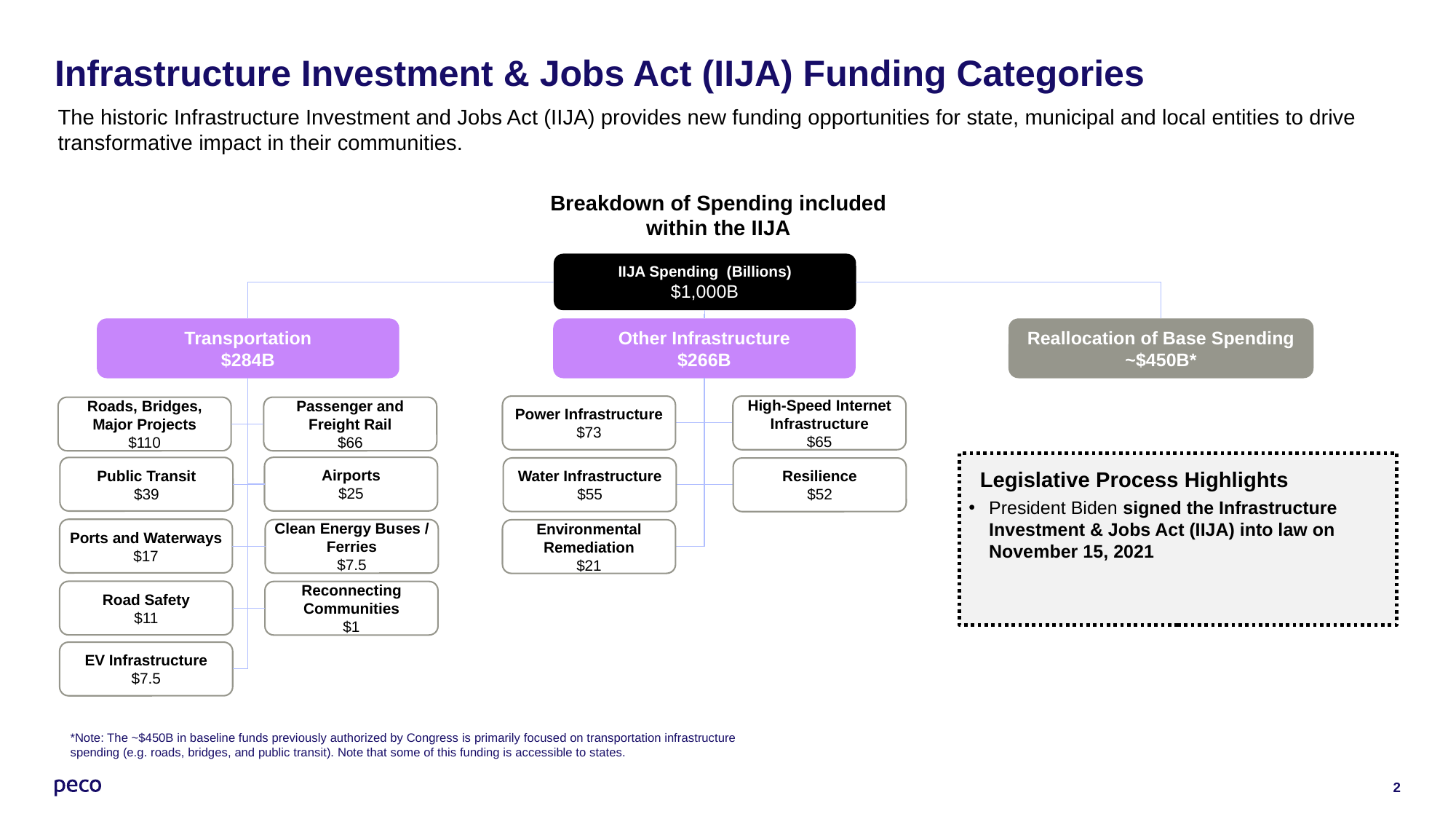

# Infrastructure Investment & Jobs Act (IIJA) Funding Categories
The historic Infrastructure Investment and Jobs Act (IIJA) provides new funding opportunities for state, municipal and local entities to drive transformative impact in their communities.
Breakdown of Spending included within the IIJA
IIJA Spending  (Billions)
$1,000B
Reallocation of Base Spending
~$450B*
Transportation
$284B
Other Infrastructure
$266B
Power Infrastructure $73
High-Speed Internet Infrastructure
$65
Roads, Bridges, Major Projects
$110
Passenger and Freight Rail
$66

Legislative Process Highlights
President Biden signed the Infrastructure Investment & Jobs Act (IIJA) into law on November 15, 2021
Airports
$25
Public Transit
$39
Water Infrastructure
$55
Resilience
$52
Ports and Waterways
$17
Clean Energy Buses / Ferries
$7.5
Environmental Remediation
$21
Road Safety
$11
Reconnecting Communities
$1
EV Infrastructure
$7.5
*Note: The ~$450B in baseline funds previously authorized by Congress is primarily focused on transportation infrastructure spending (e.g. roads, bridges, and public transit). Note that some of this funding is accessible to states.
2